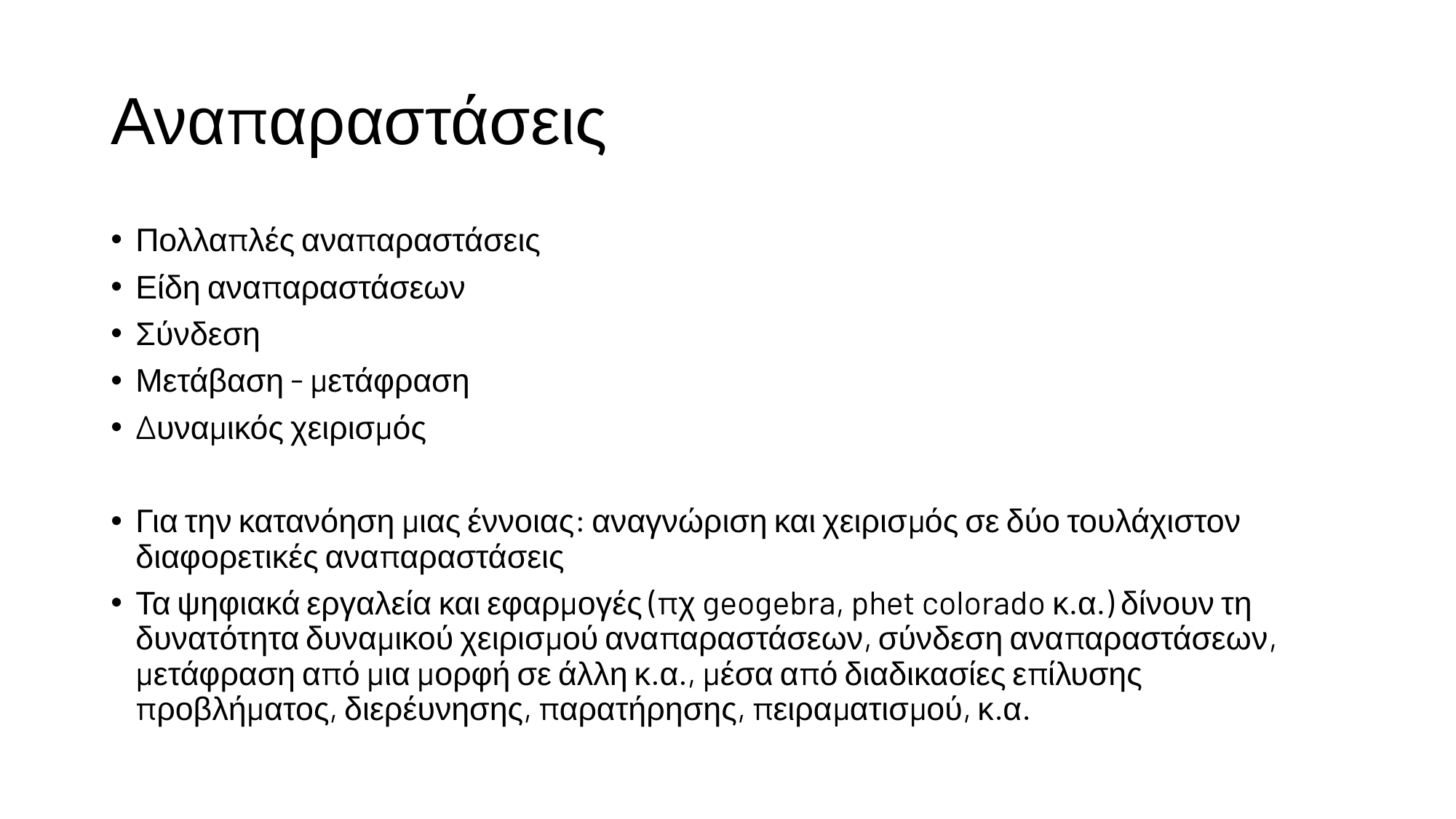

# Αναπαραστάσεις
Πολλαπλές αναπαραστάσεις
Είδη αναπαραστάσεων
Σύνδεση
Μετάβαση - μετάφραση
Δυναμικός χειρισμός

Για την κατανόηση μιας έννοιας: αναγνώριση και χειρισμός σε δύο τουλάχιστον διαφορετικές αναπαραστάσεις
Τα ψηφιακά εργαλεία και εφαρμογές (πχ geogebra, phet colorado κ.α.) δίνουν τη δυνατότητα δυναμικού χειρισμού αναπαραστάσεων, σύνδεση αναπαραστάσεων, μετάφραση από μια μορφή σε άλλη κ.α., μέσα από διαδικασίες επίλυσης προβλήματος, διερέυνησης, παρατήρησης, πειραματισμού, κ.α.